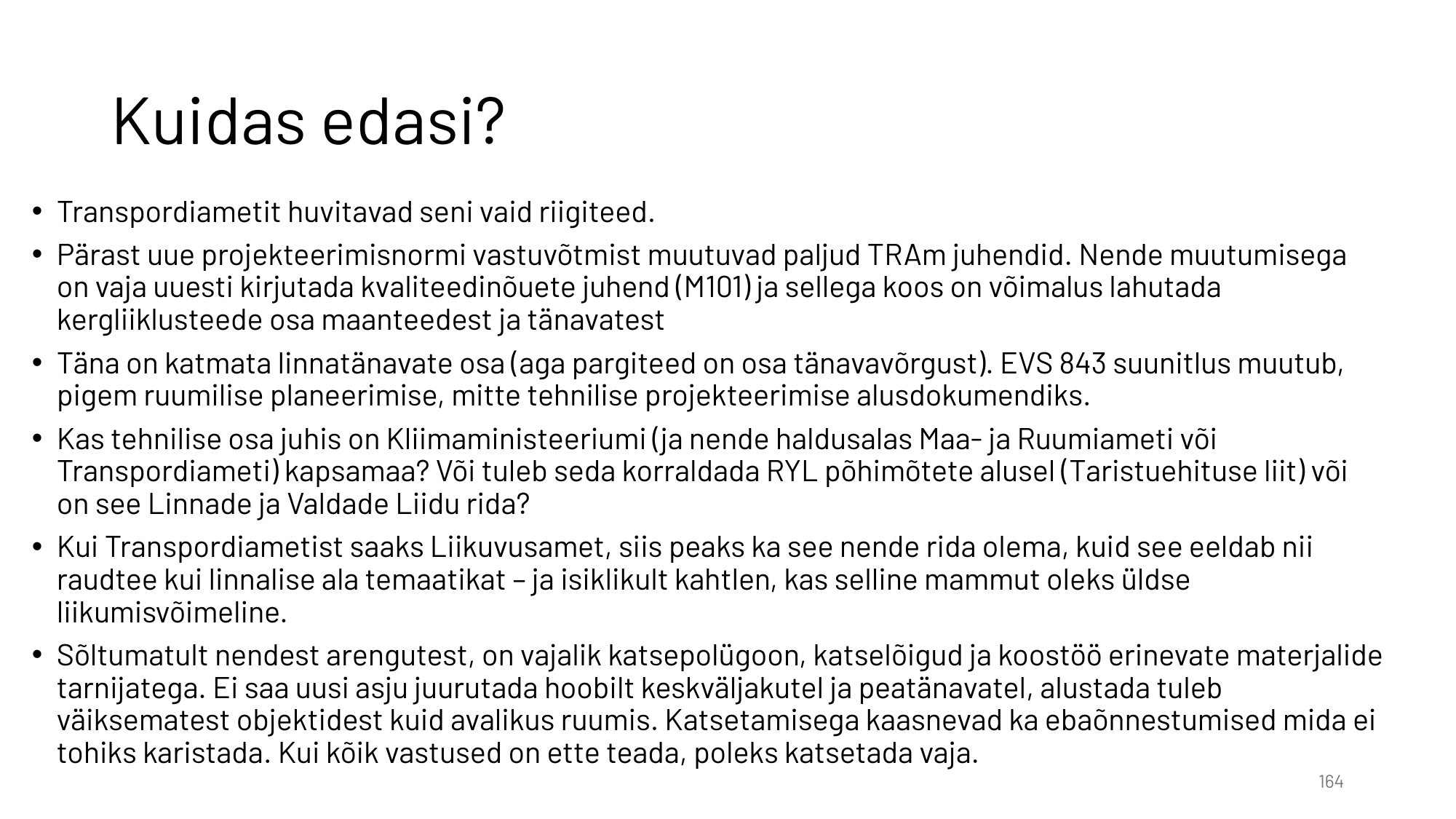

# Kuidas edasi?
Transpordiametit huvitavad seni vaid riigiteed.
Pärast uue projekteerimisnormi vastuvõtmist muutuvad paljud TRAm juhendid. Nende muutumisega on vaja uuesti kirjutada kvaliteedinõuete juhend (M101) ja sellega koos on võimalus lahutada kergliiklusteede osa maanteedest ja tänavatest
Täna on katmata linnatänavate osa (aga pargiteed on osa tänavavõrgust). EVS 843 suunitlus muutub, pigem ruumilise planeerimise, mitte tehnilise projekteerimise alusdokumendiks.
Kas tehnilise osa juhis on Kliimaministeeriumi (ja nende haldusalas Maa- ja Ruumiameti või Transpordiameti) kapsamaa? Või tuleb seda korraldada RYL põhimõtete alusel (Taristuehituse liit) või on see Linnade ja Valdade Liidu rida?
Kui Transpordiametist saaks Liikuvusamet, siis peaks ka see nende rida olema, kuid see eeldab nii raudtee kui linnalise ala temaatikat – ja isiklikult kahtlen, kas selline mammut oleks üldse liikumisvõimeline.
Sõltumatult nendest arengutest, on vajalik katsepolügoon, katselõigud ja koostöö erinevate materjalide tarnijatega. Ei saa uusi asju juurutada hoobilt keskväljakutel ja peatänavatel, alustada tuleb väiksematest objektidest kuid avalikus ruumis. Katsetamisega kaasnevad ka ebaõnnestumised mida ei tohiks karistada. Kui kõik vastused on ette teada, poleks katsetada vaja.
164